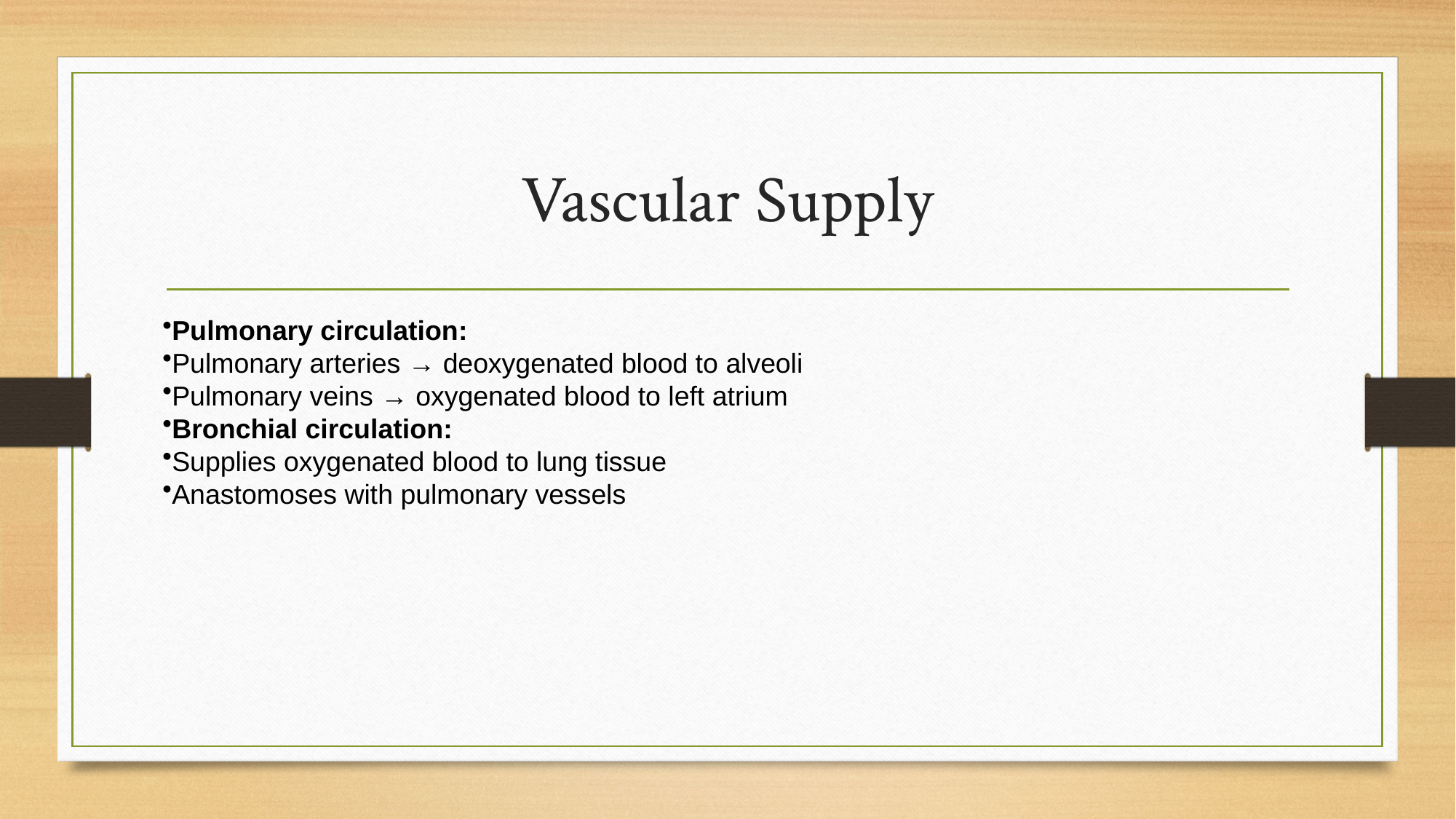

# Vascular Supply
Pulmonary circulation:
Pulmonary arteries → deoxygenated blood to alveoli
Pulmonary veins → oxygenated blood to left atrium
Bronchial circulation:
Supplies oxygenated blood to lung tissue
Anastomoses with pulmonary vessels